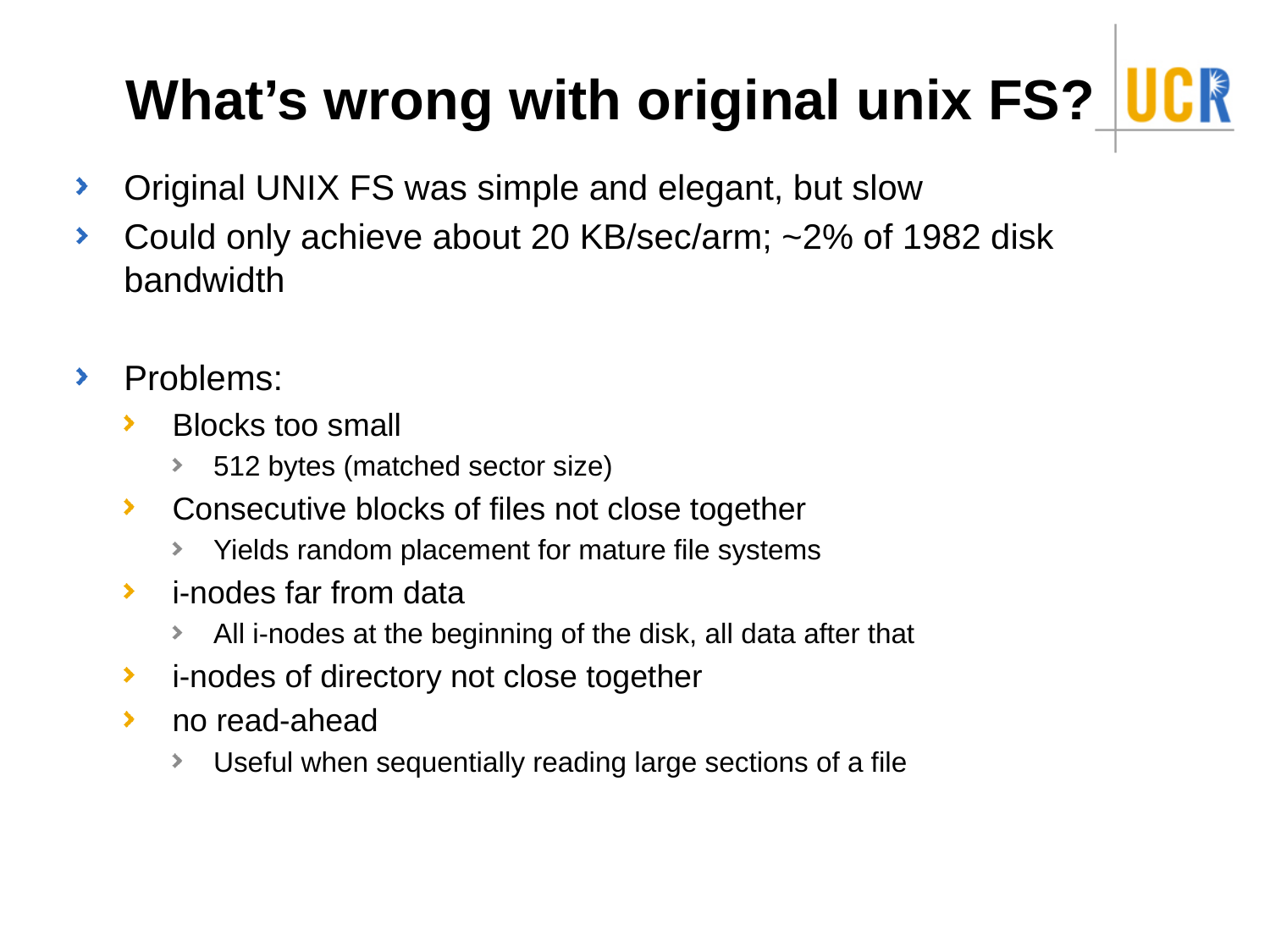

# What’s wrong with original unix FS?
Original UNIX FS was simple and elegant, but slow
Could only achieve about 20 KB/sec/arm; ~2% of 1982 disk bandwidth

Problems:
Blocks too small
512 bytes (matched sector size)
Consecutive blocks of files not close together
Yields random placement for mature file systems
i-nodes far from data
All i-nodes at the beginning of the disk, all data after that
i-nodes of directory not close together
no read-ahead
Useful when sequentially reading large sections of a file